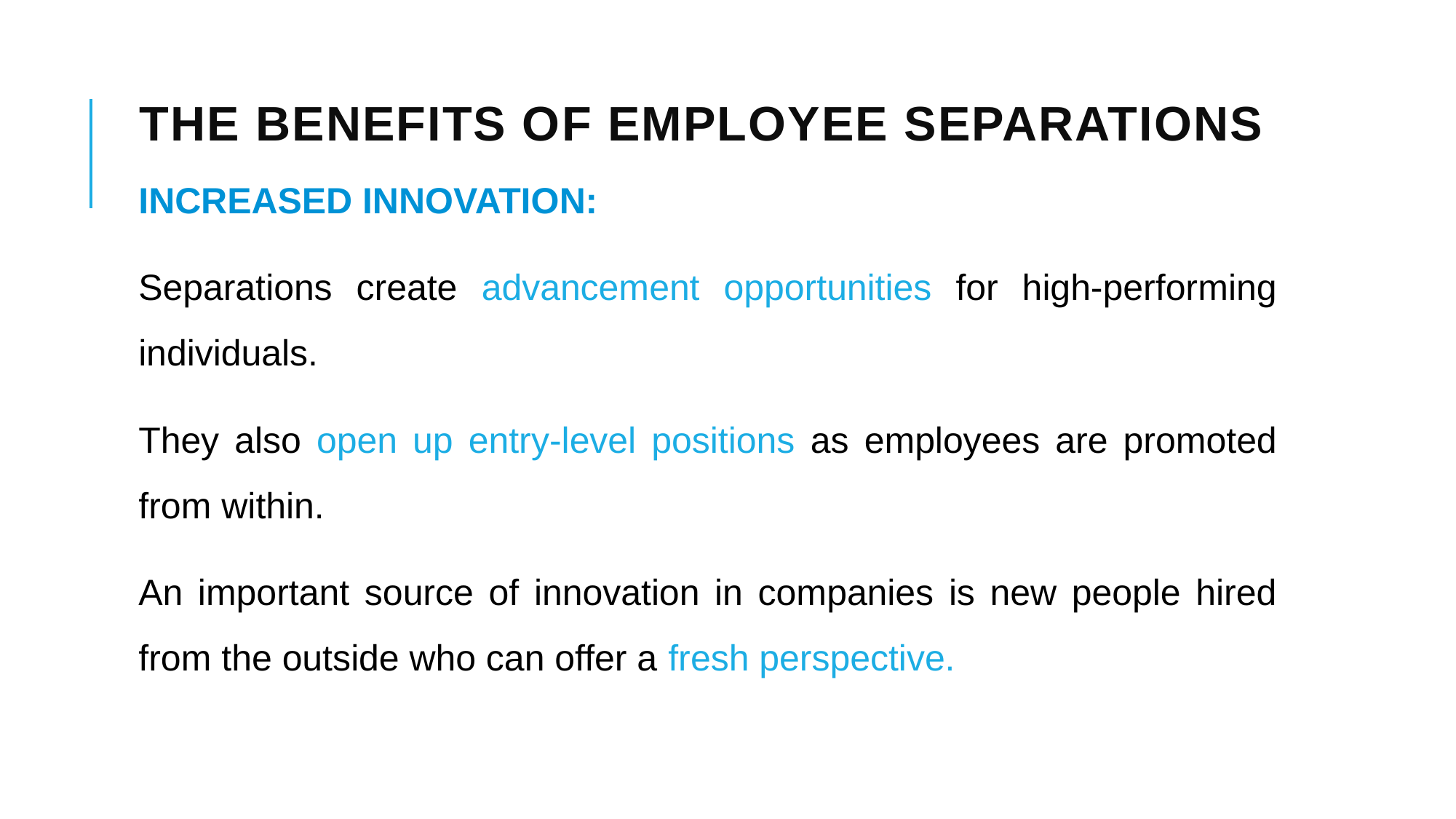

# The benefits of employee separations
INCREASED INNOVATION:
Separations create advancement opportunities for high-performing individuals.
They also open up entry-level positions as employees are promoted from within.
An important source of innovation in companies is new people hired from the outside who can offer a fresh perspective.